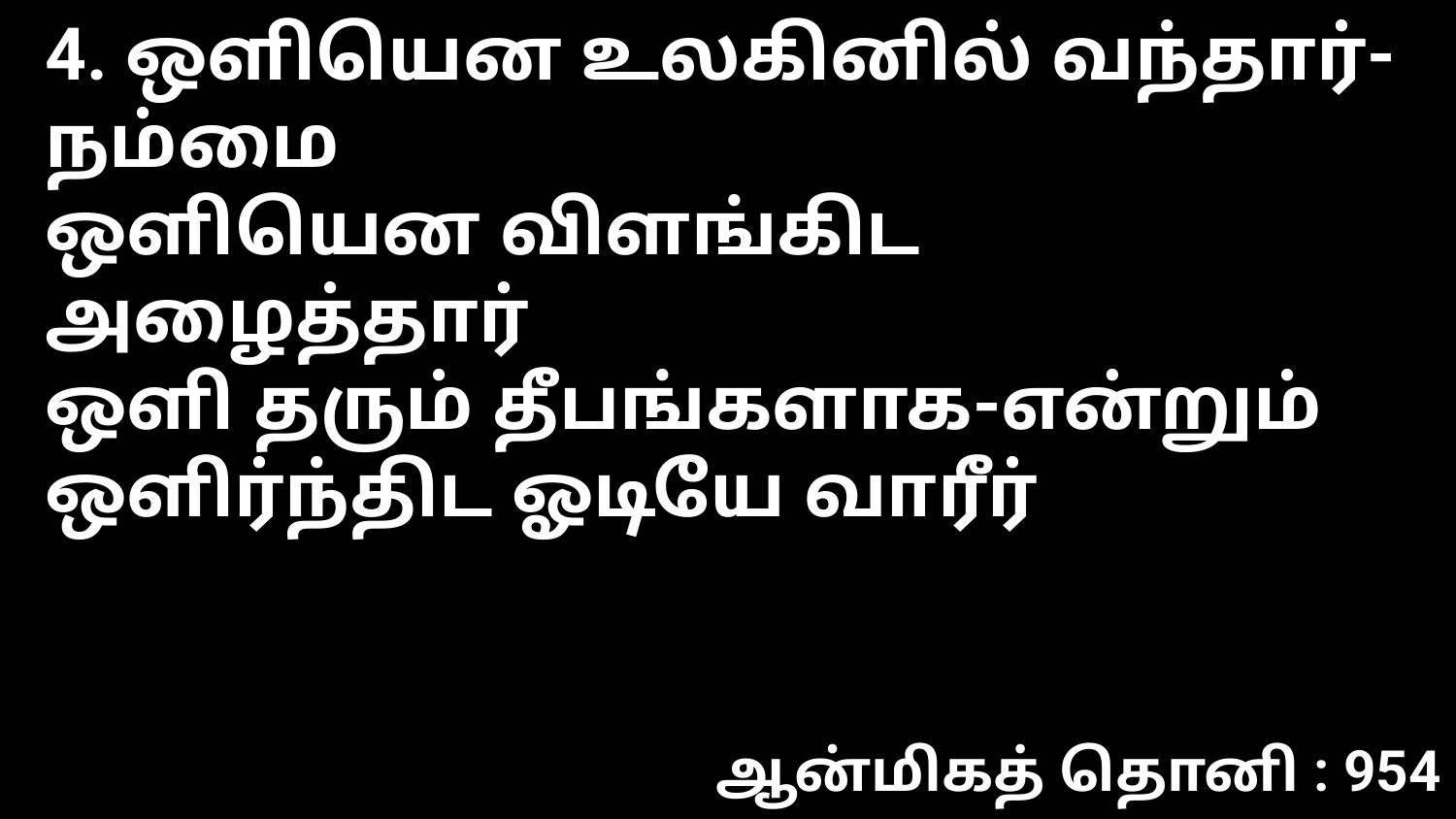

4. ஒளியென உலகினில் வந்தார்- நம்மை
ஒளியென விளங்கிட அழைத்தார்
ஒளி தரும் தீபங்களாக-என்றும்
ஒளிர்ந்திட ஓடியே வாரீர்

ஆன்மிகத் தொனி : 954